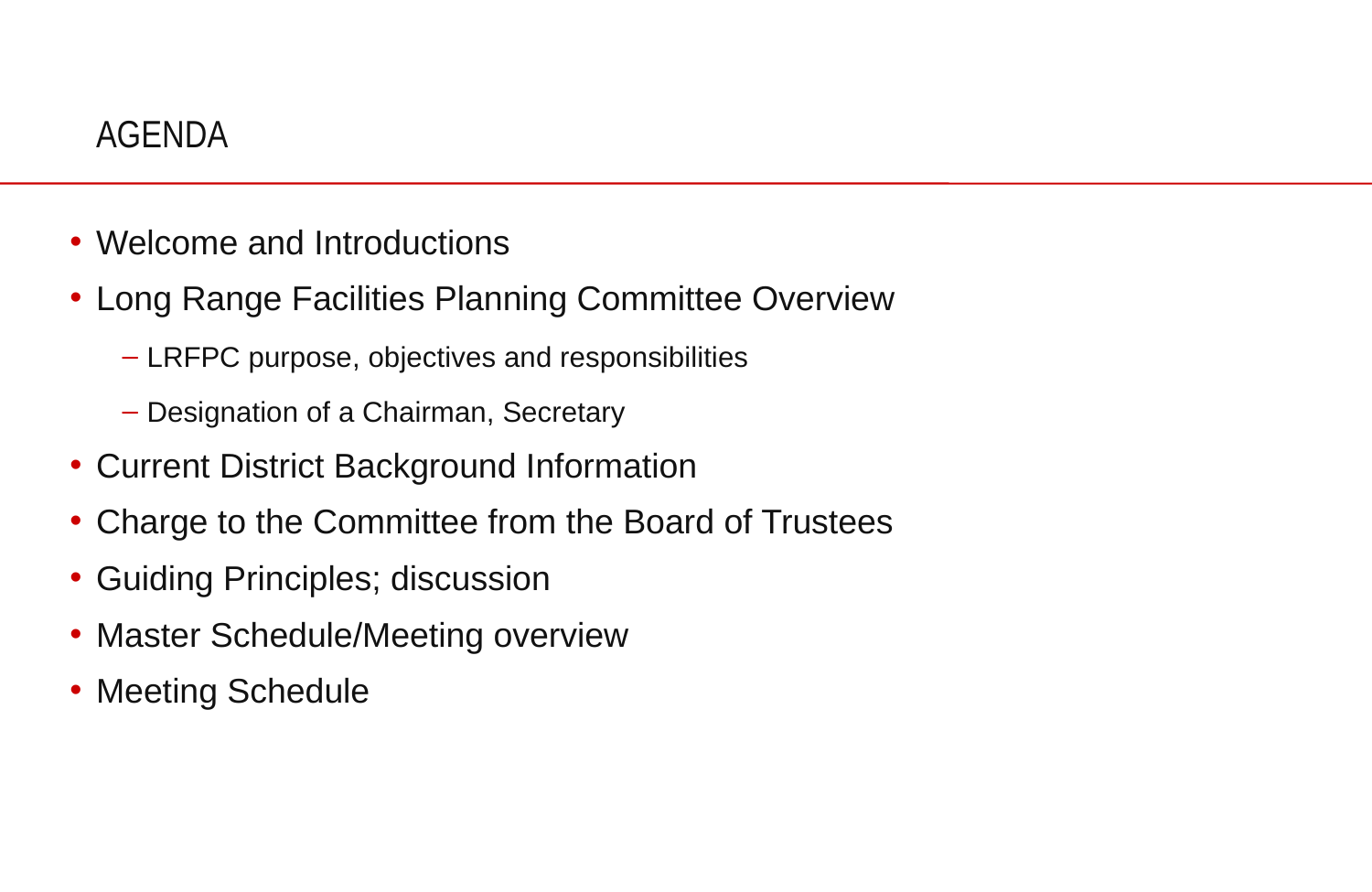

# AGENDA
Welcome and Introductions
Long Range Facilities Planning Committee Overview
LRFPC purpose, objectives and responsibilities
Designation of a Chairman, Secretary
Current District Background Information
Charge to the Committee from the Board of Trustees
Guiding Principles; discussion
Master Schedule/Meeting overview
Meeting Schedule